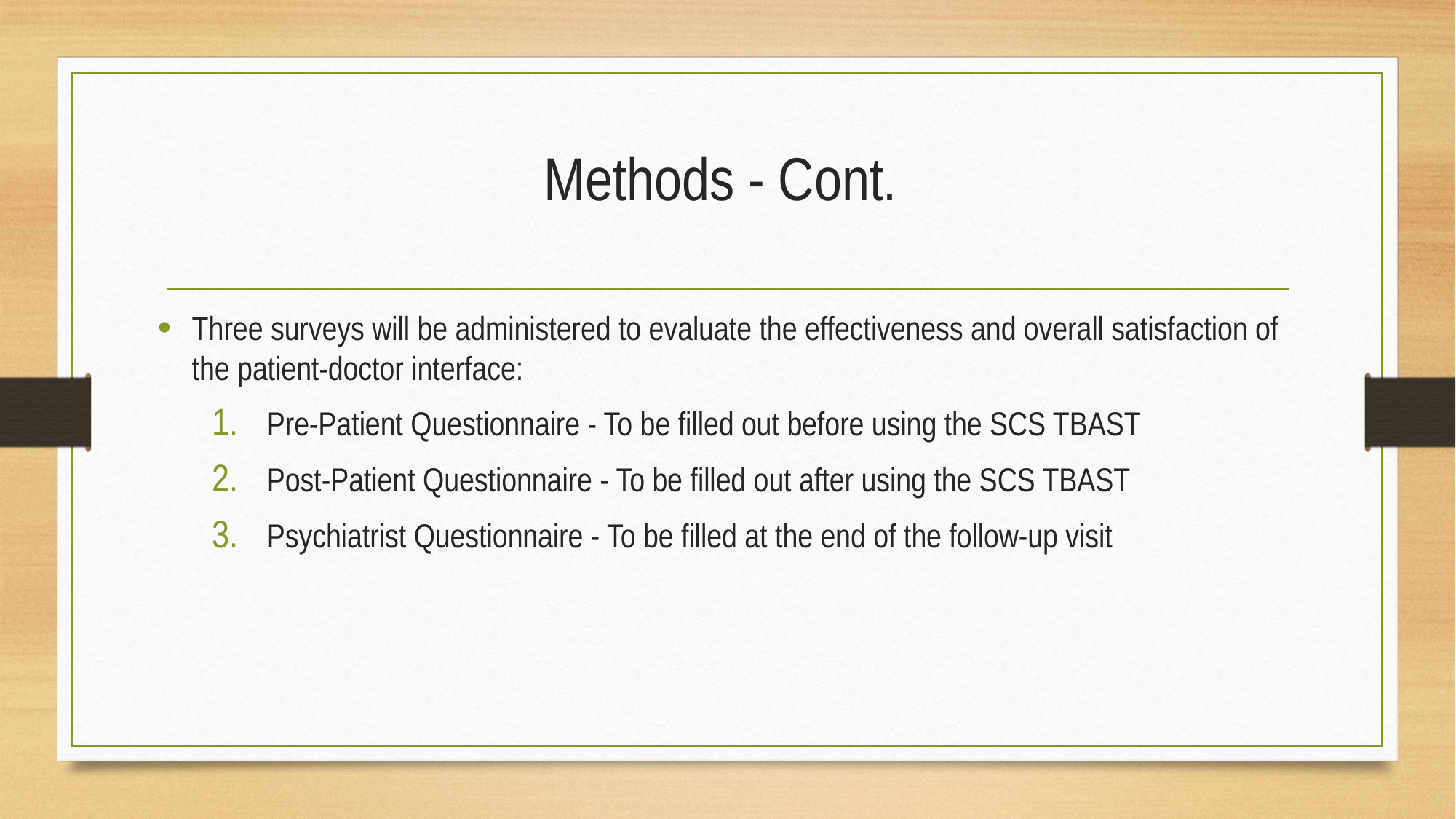

# Methods - Cont.
Three surveys will be administered to evaluate the effectiveness and overall satisfaction of the patient-doctor interface:
Pre-Patient Questionnaire - To be filled out before using the SCS TBAST
Post-Patient Questionnaire - To be filled out after using the SCS TBAST
Psychiatrist Questionnaire - To be filled at the end of the follow-up visit